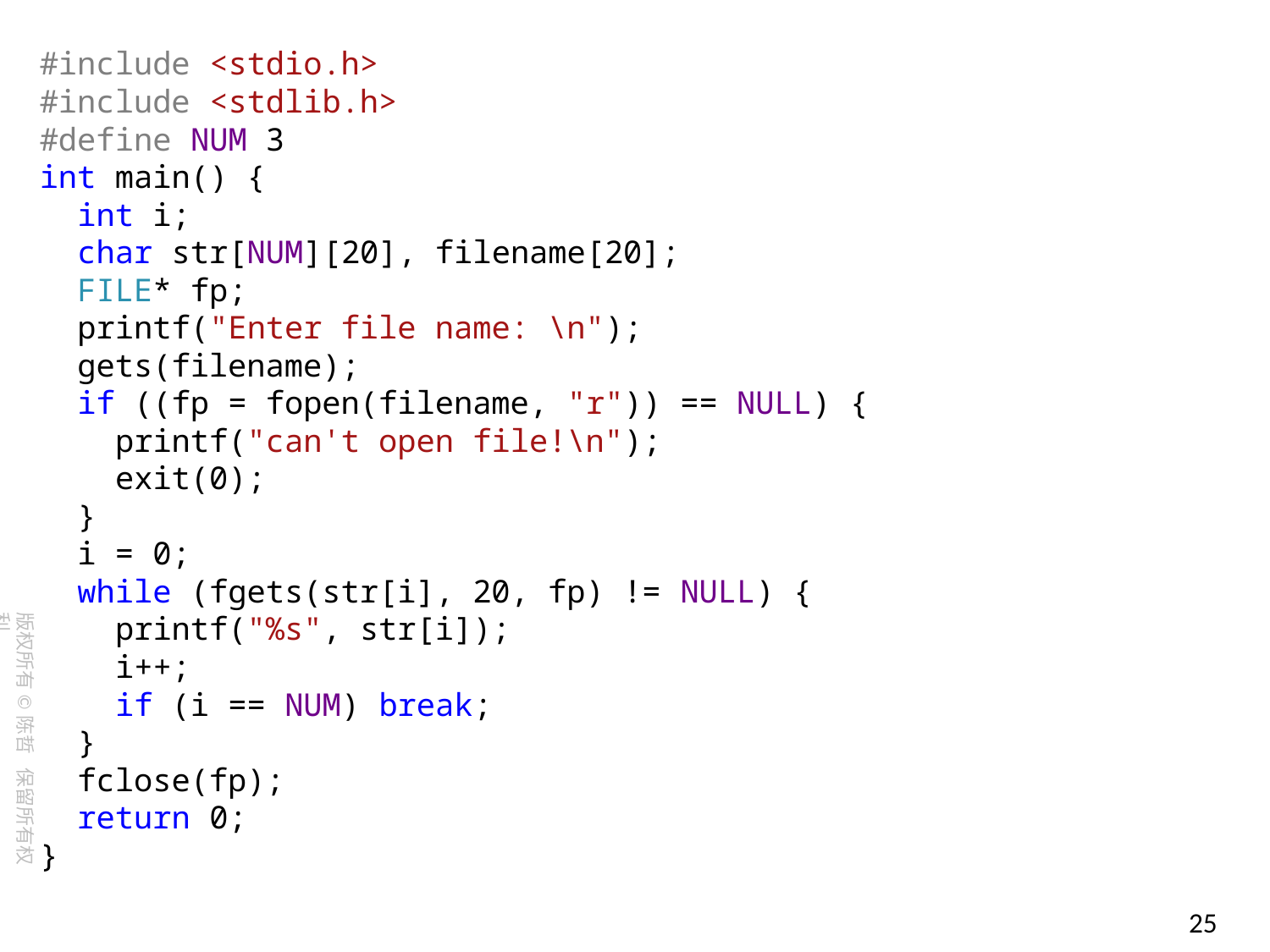

#include <stdio.h>
#include <stdlib.h>
#define NUM 3
int main() {
  int i;
  char str[NUM][20], filename[20];
  FILE* fp;
  printf("Enter file name: \n");
  gets(filename);
  if ((fp = fopen(filename, "r")) == NULL) {
    printf("can't open file!\n");
    exit(0);
  }
  i = 0;
  while (fgets(str[i], 20, fp) != NULL) {
    printf("%s", str[i]);
    i++;
    if (i == NUM) break;
  }
  fclose(fp);
  return 0;
}
25